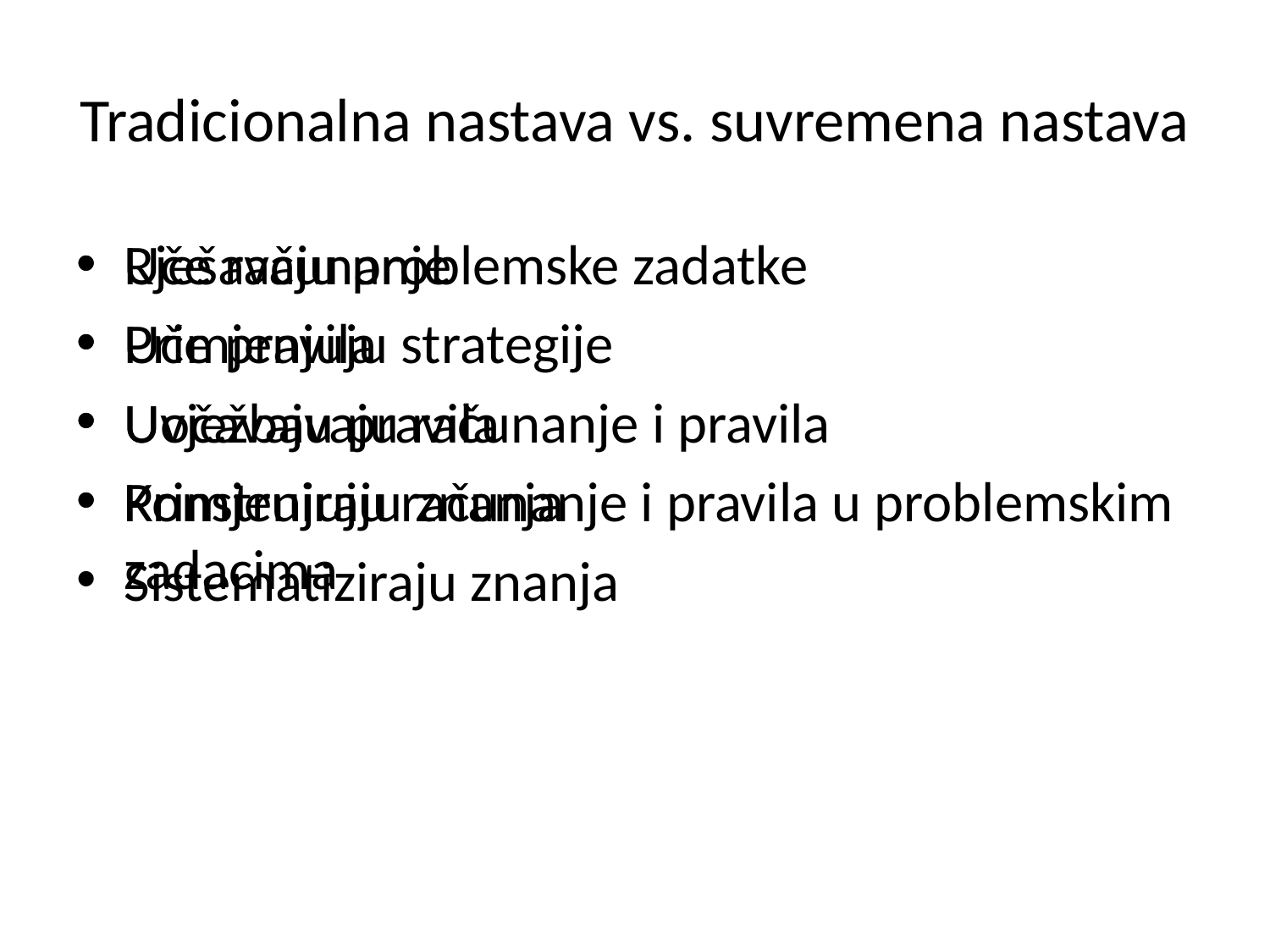

# Tradicionalna nastava vs. suvremena nastava
Uče računanje
Uče pravila
Uvježbavaju računanje i pravila
Primjenjuju računanje i pravila u problemskim zadacima
Rješavaju problemske zadatke
Primjenjuju strategije
Uočavaju pravila
Konstruiraju znanja
Sistematiziraju znanja